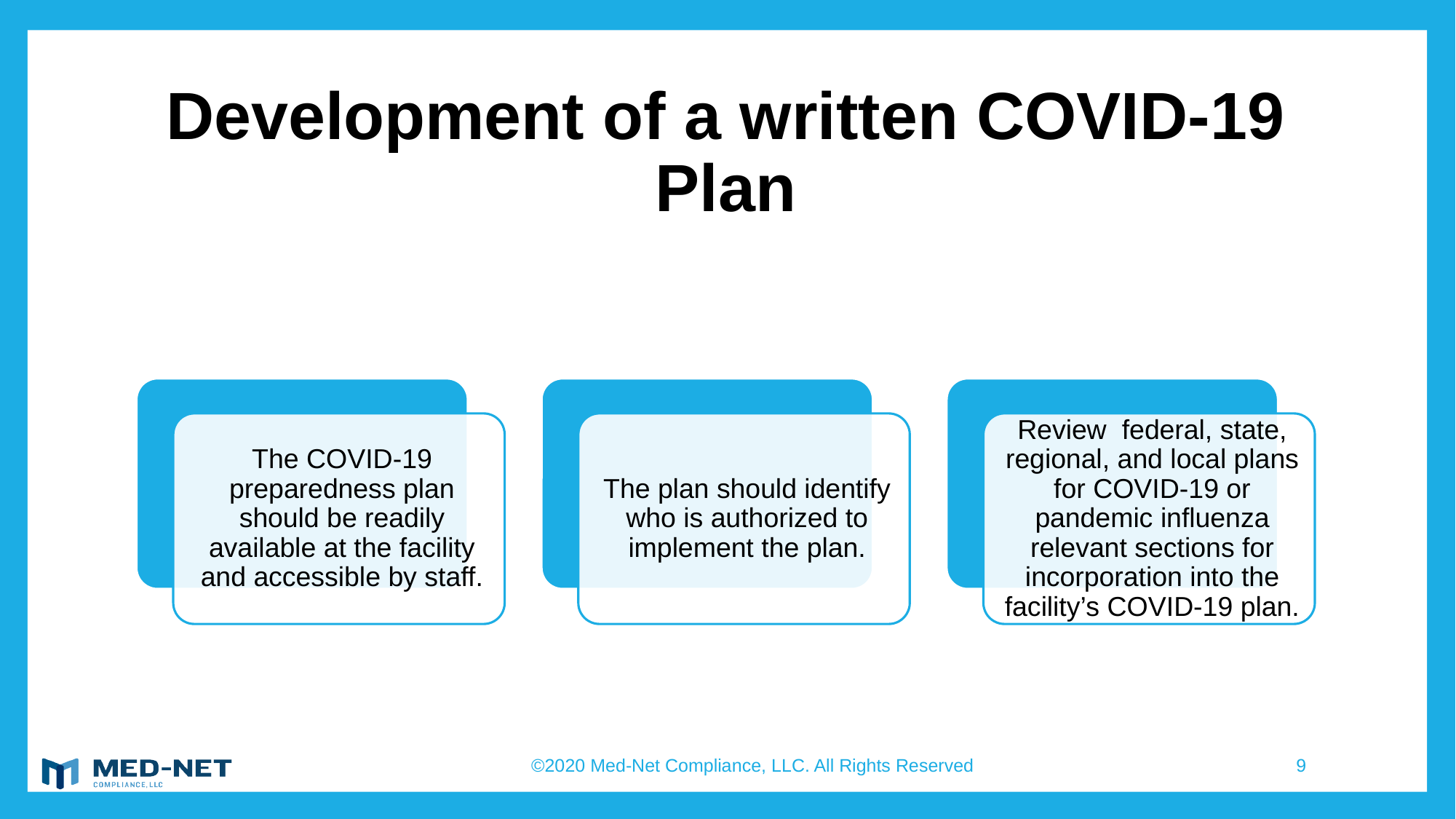

# Development of a written COVID-19 Plan
The COVID-19 preparedness plan should be readily available at the facility and accessible by staff.
The plan should identify who is authorized to implement the plan.
Review  federal, state, regional, and local plans for COVID-19 or pandemic influenza relevant sections for incorporation into the facility’s COVID-19 plan.
©2020 Med-Net Compliance, LLC. All Rights Reserved
9